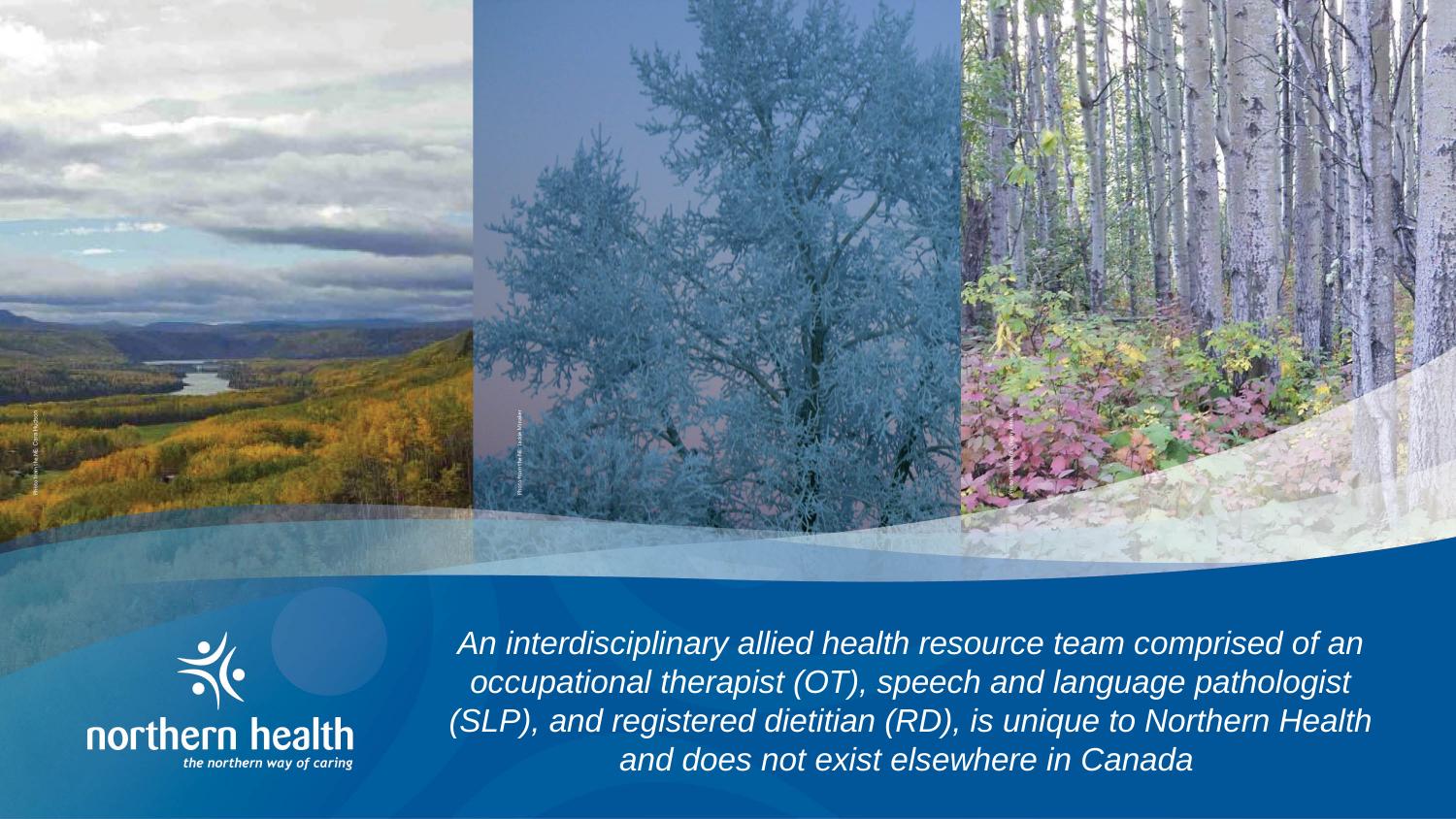

An interdisciplinary allied health resource team comprised of an occupational therapist (OT), speech and language pathologist (SLP), and registered dietitian (RD), is unique to Northern Health and does not exist elsewhere in Canada